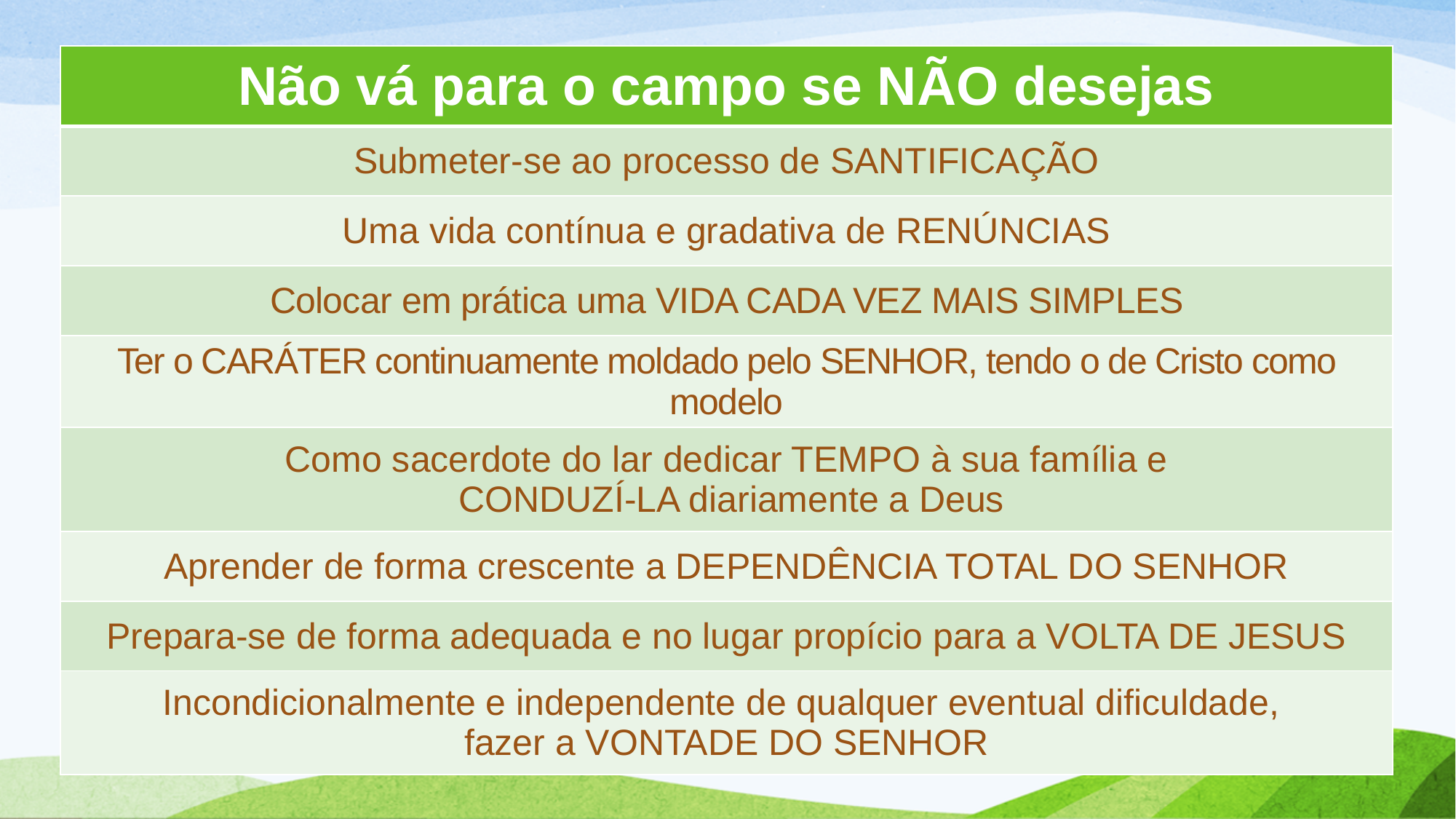

| Não vá para o campo se NÃO desejas |
| --- |
| Submeter-se ao processo de SANTIFICAÇÃO |
| Uma vida contínua e gradativa de RENÚNCIAS |
| Colocar em prática uma VIDA CADA VEZ MAIS SIMPLES |
| Ter o CARÁTER continuamente moldado pelo SENHOR, tendo o de Cristo como modelo |
| Como sacerdote do lar dedicar TEMPO à sua família e CONDUZÍ-LA diariamente a Deus |
| Aprender de forma crescente a DEPENDÊNCIA TOTAL DO SENHOR |
| Prepara-se de forma adequada e no lugar propício para a VOLTA DE JESUS |
| Incondicionalmente e independente de qualquer eventual dificuldade, fazer a VONTADE DO SENHOR |
19